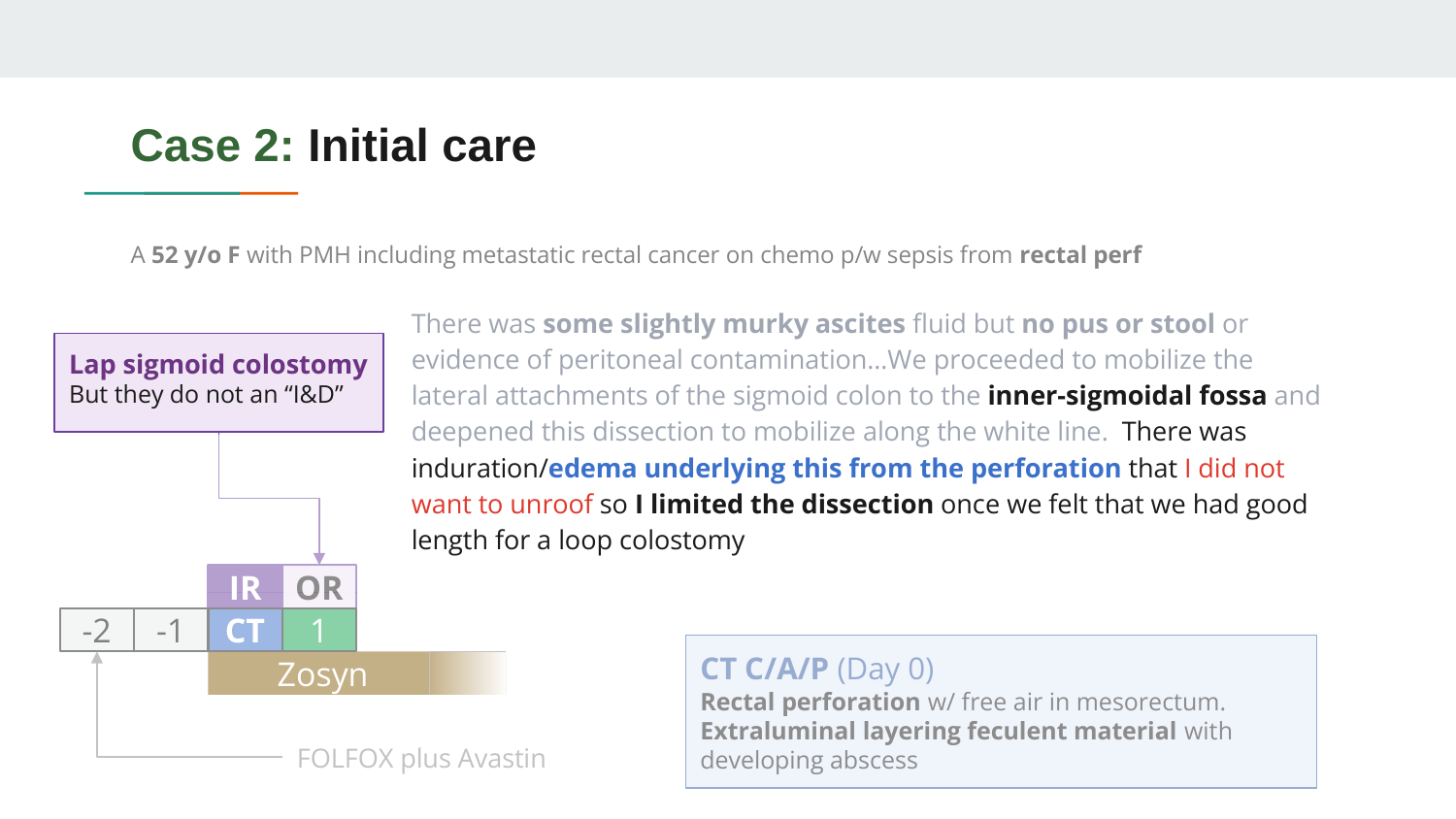

# Case 2: Initial care

A 52 y/o F with PMH including metastatic rectal cancer on chemo p/w sepsis from rectal perf
There was some slightly murky ascites fluid but no pus or stool or evidence of peritoneal contamination…We proceeded to mobilize the lateral attachments of the sigmoid colon to the inner-sigmoidal fossa and deepened this dissection to mobilize along the white line.  There was induration/edema underlying this from the perforation that I did not want to unroof so I limited the dissection once we felt that we had good length for a loop colostomy
Lap sigmoid colostomy
But they do not an “I&D”

OR
IR

-2
-1
CT
1

CT C/A/P (Day 0)
Rectal perforation w/ free air in mesorectum. Extraluminal layering feculent material with developing abscess
Zosyn

FOLFOX plus Avastin